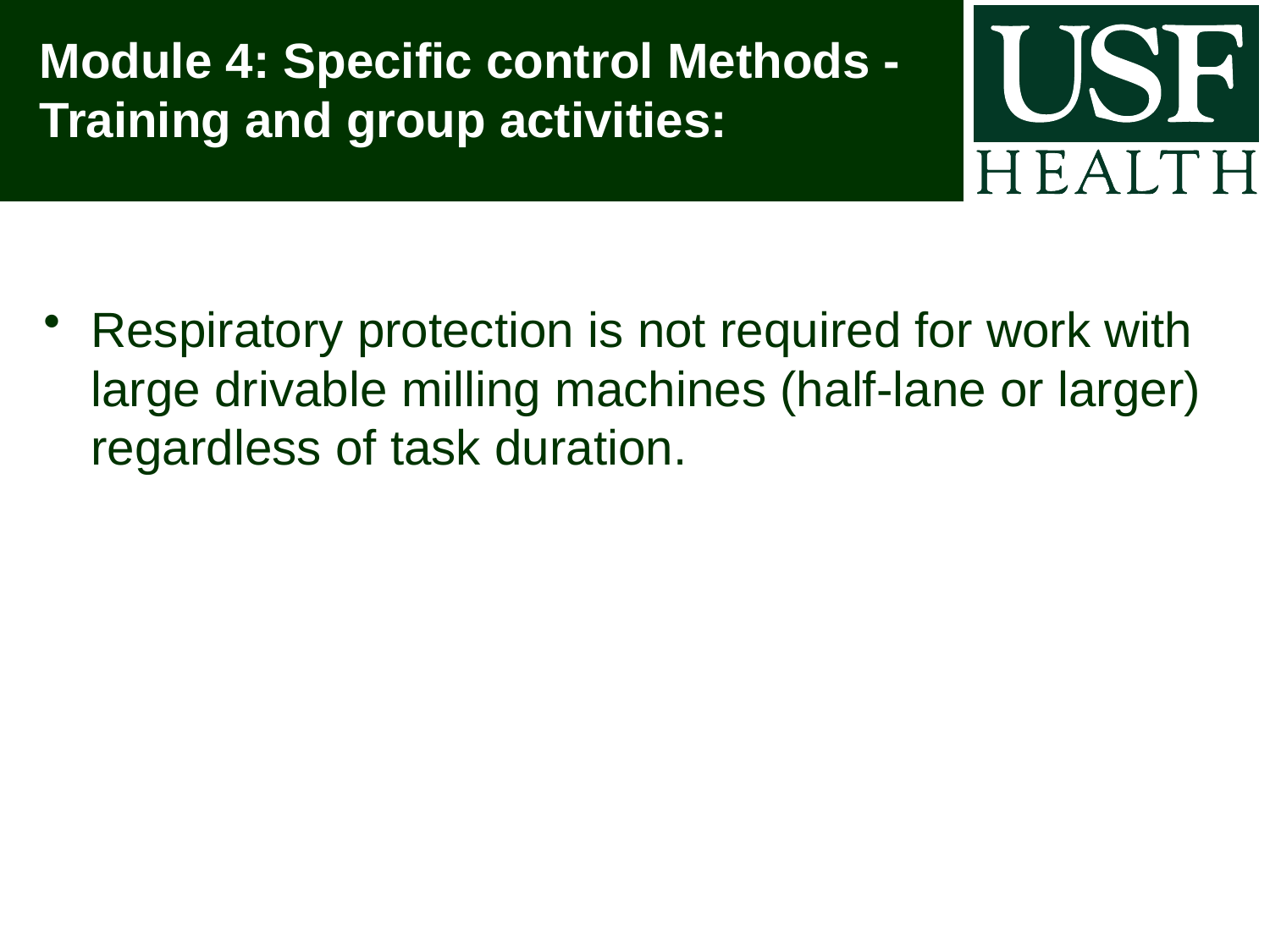

# Module 4: Specific control Methods - Training and group activities:
Respiratory protection is not required for work with large drivable milling machines (half-lane or larger) regardless of task duration.